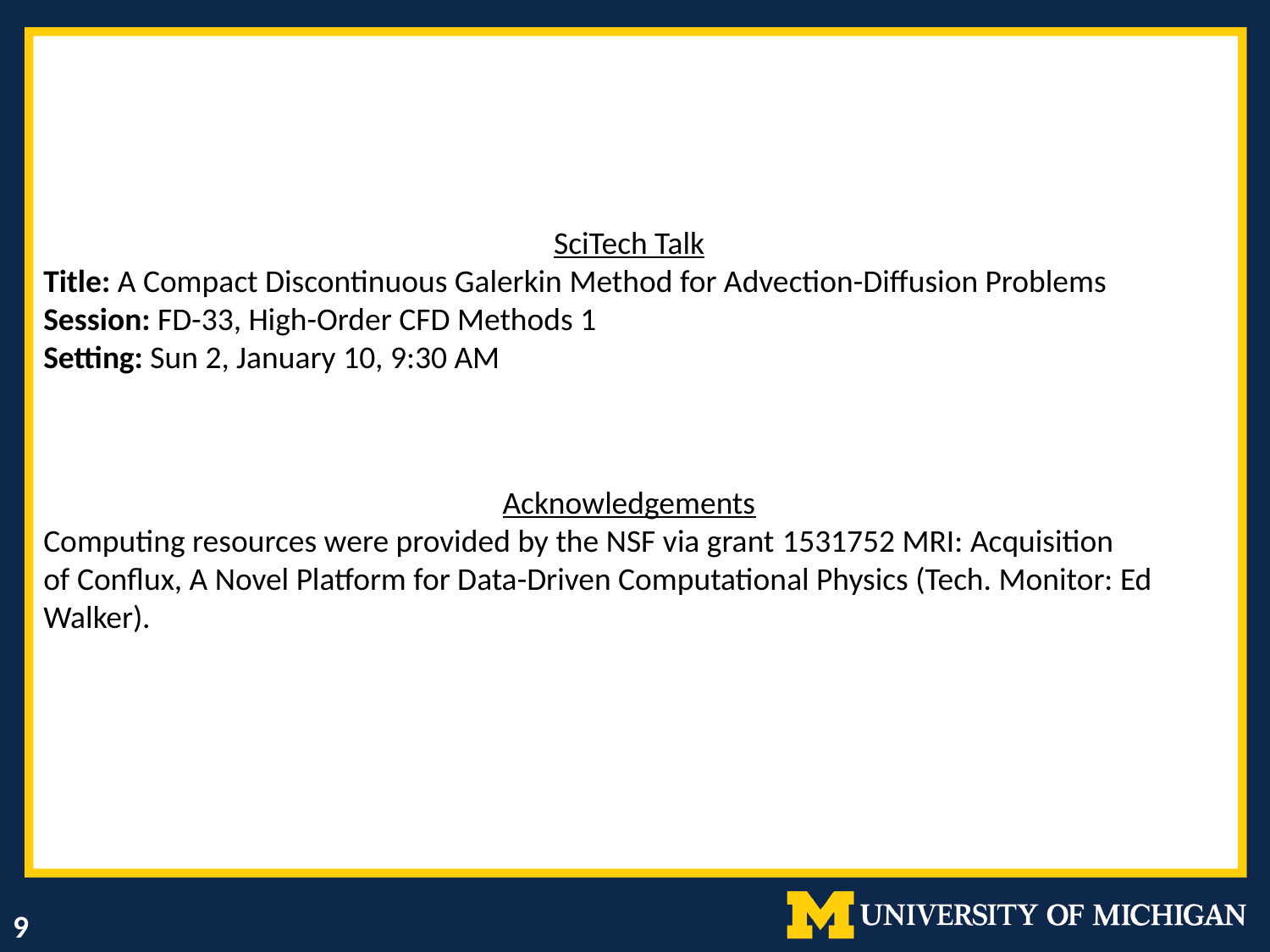

SciTech Talk
Title: A Compact Discontinuous Galerkin Method for Advection-Diffusion Problems
Session: FD-33, High-Order CFD Methods 1
Setting: Sun 2, January 10, 9:30 AM
Acknowledgements
Computing resources were provided by the NSF via grant 1531752 MRI: Acquisition of Conflux, A Novel Platform for Data-Driven Computational Physics (Tech. Monitor: Ed Walker).

9